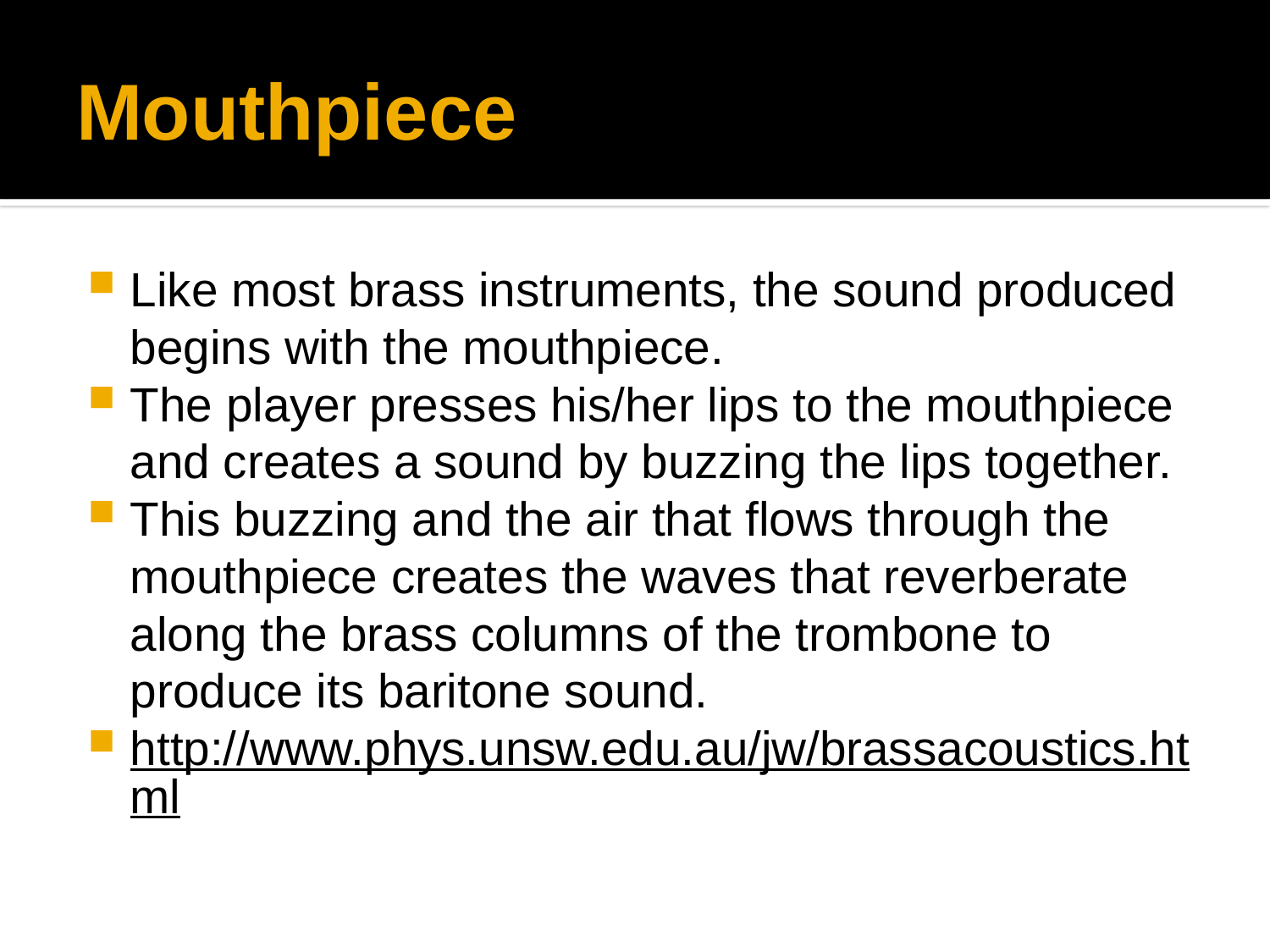

# Mouthpiece
Like most brass instruments, the sound produced begins with the mouthpiece.
The player presses his/her lips to the mouthpiece and creates a sound by buzzing the lips together.
This buzzing and the air that flows through the mouthpiece creates the waves that reverberate along the brass columns of the trombone to produce its baritone sound.
http://www.phys.unsw.edu.au/jw/brassacoustics.html